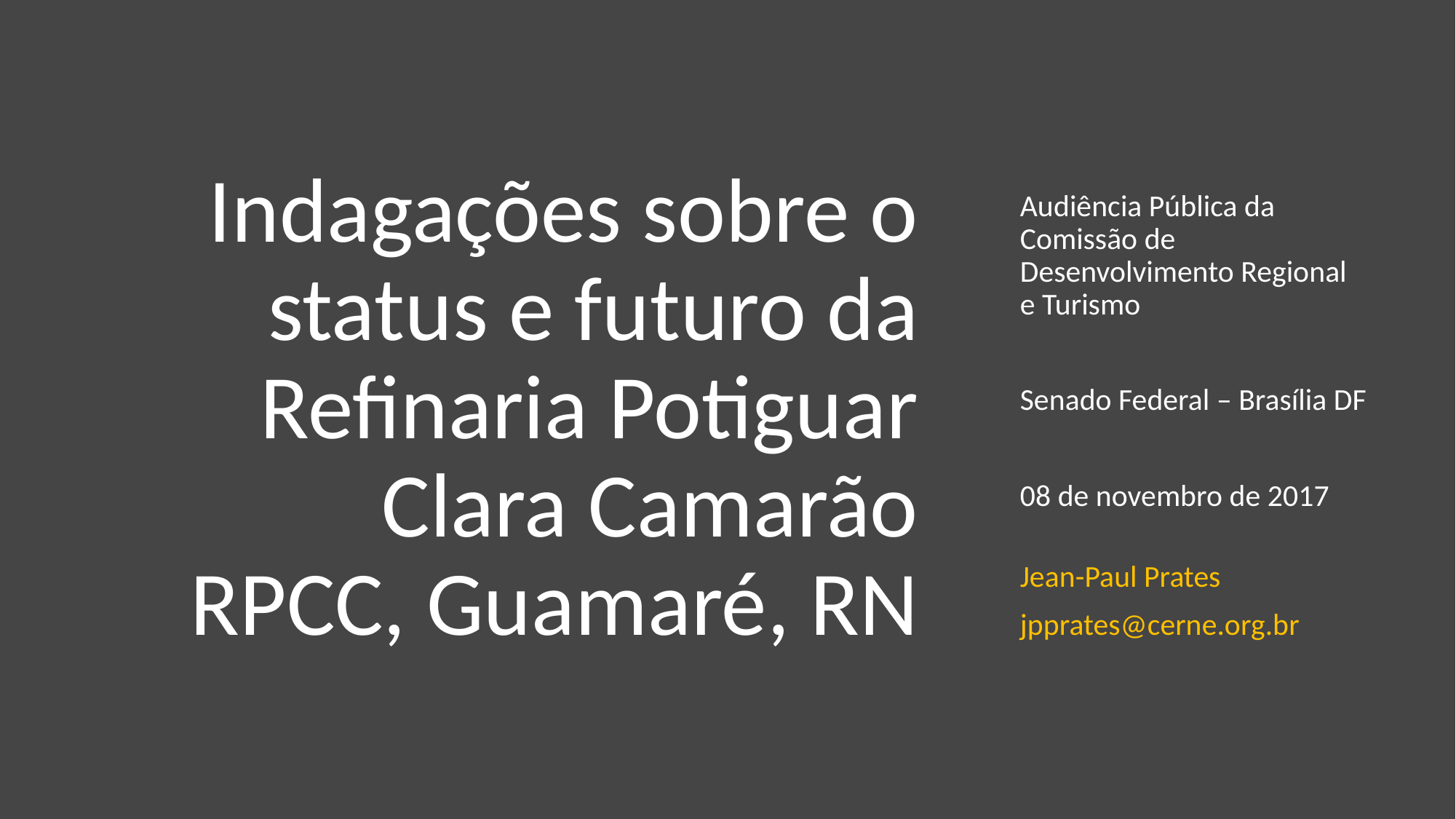

# Indagações sobre o status e futuro da Refinaria Potiguar Clara Camarão RPCC, Guamaré, RN
Audiência Pública da Comissão de Desenvolvimento Regional e Turismo

Senado Federal – Brasília DF

08 de novembro de 2017
Jean-Paul Prates
jpprates@cerne.org.br